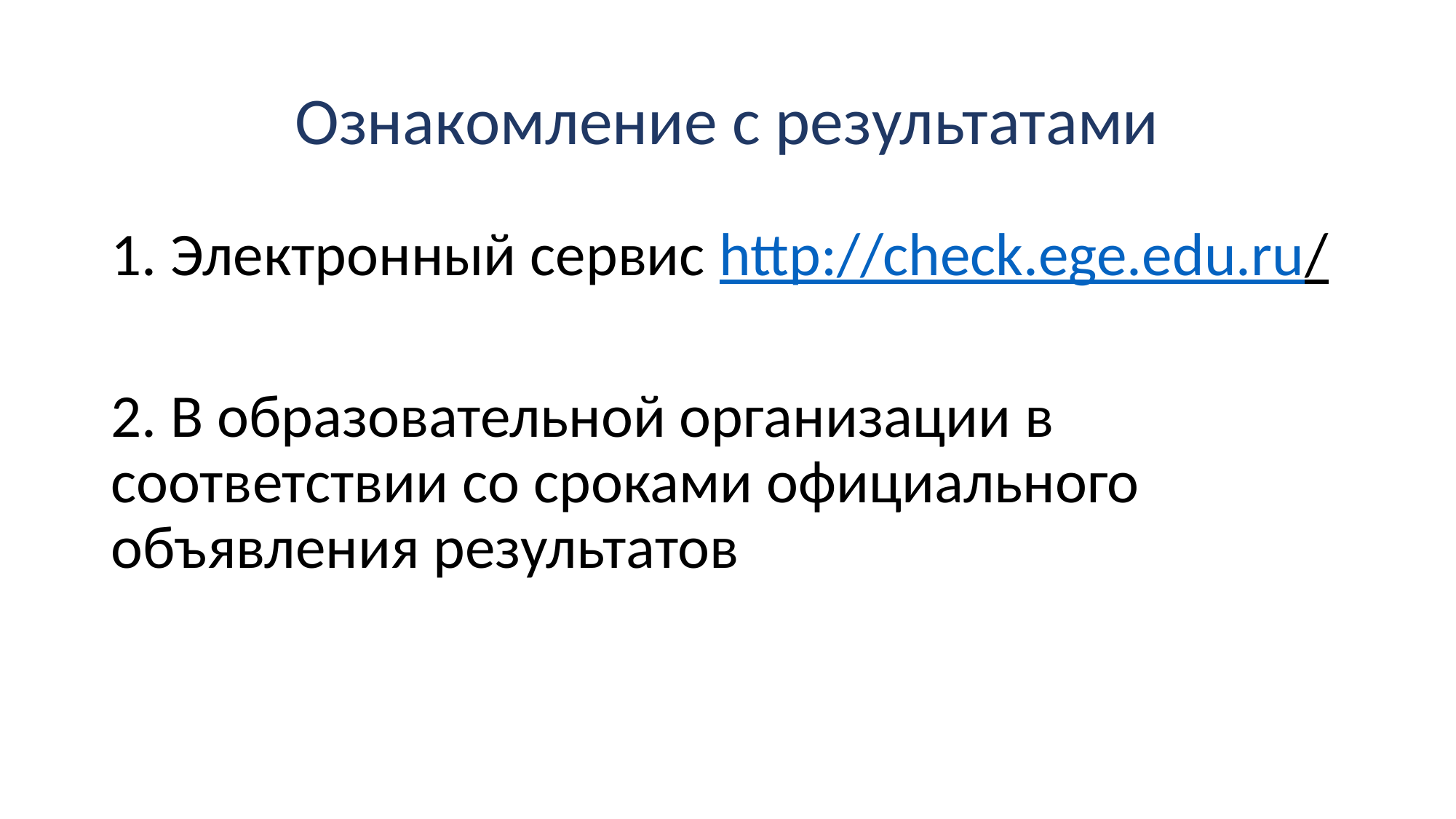

# Ознакомление с результатами
1. Электронный сервис http://check.ege.edu.ru/

2. В образовательной организации в соответствии со сроками официального объявления результатов